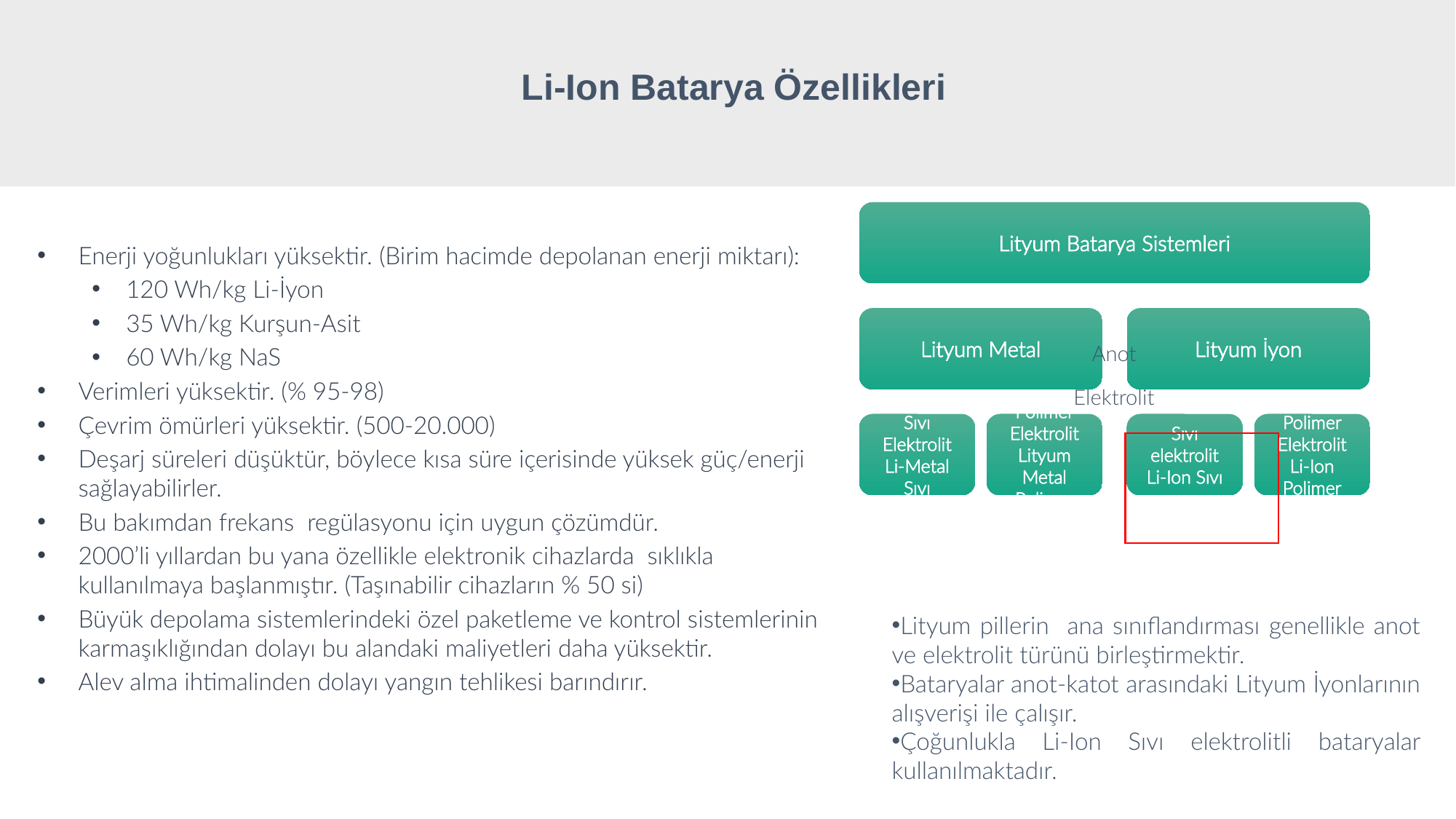

# Li-Ion Batarya Özellikleri
Lityum Batarya Sistemleri
Lityum Metal
Sıvı Elektrolit
Li-Metal Sıvı
Polimer Elektrolit
Lityum Metal Polimer
Lityum İyon
Sıvı elektrolit
Li-Ion Sıvı
Polimer Elektrolit
Li-Ion Polimer
Enerji yoğunlukları yüksektir. (Birim hacimde depolanan enerji miktarı):
120 Wh/kg Li-İyon
35 Wh/kg Kurşun-Asit
60 Wh/kg NaS
Verimleri yüksektir. (% 95-98)
Çevrim ömürleri yüksektir. (500-20.000)
Deşarj süreleri düşüktür, böylece kısa süre içerisinde yüksek güç/enerji sağlayabilirler.
Bu bakımdan frekans  regülasyonu için uygun çözümdür.
2000’li yıllardan bu yana özellikle elektronik cihazlarda  sıklıkla kullanılmaya başlanmıştır. (Taşınabilir cihazların % 50 si)
Büyük depolama sistemlerindeki özel paketleme ve kontrol sistemlerinin karmaşıklığından dolayı bu alandaki maliyetleri daha yüksektir.
Alev alma ihtimalinden dolayı yangın tehlikesi barındırır.

Anot
Elektrolit

Lityum pillerin  ana sınıflandırması genellikle anot ve elektrolit türünü birleştirmektir.
Bataryalar anot-katot arasındaki Lityum İyonlarının alışverişi ile çalışır.
Çoğunlukla Li-Ion Sıvı elektrolitli bataryalar kullanılmaktadır.